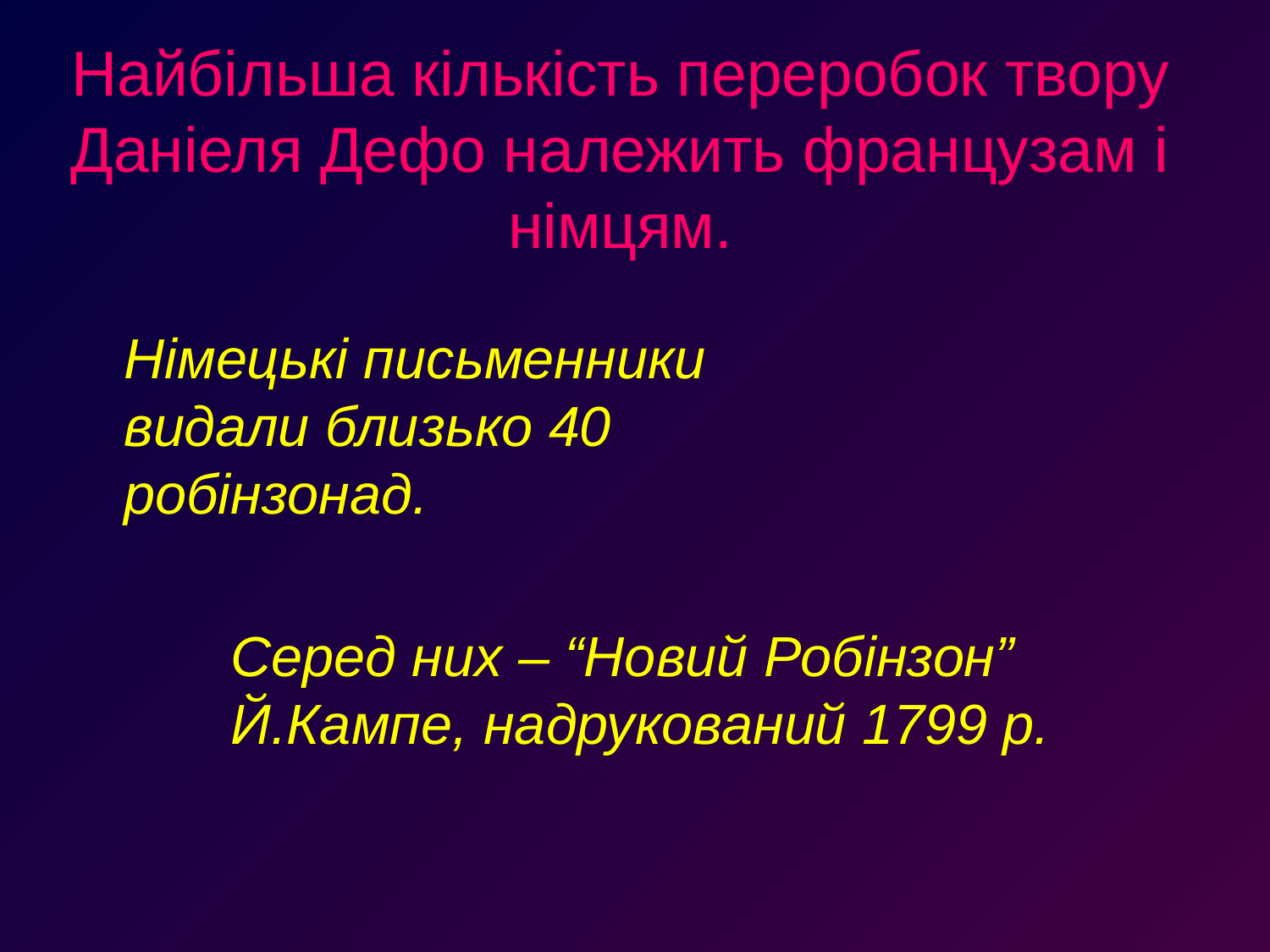

Найбільша кількість переробок твору Даніеля Дефо належить французам і німцям.
 	Німецькі письменники видали близько 40 робінзонад.

Серед них – “Новий Робінзон” Й.Кампе, надрукований 1799 р.